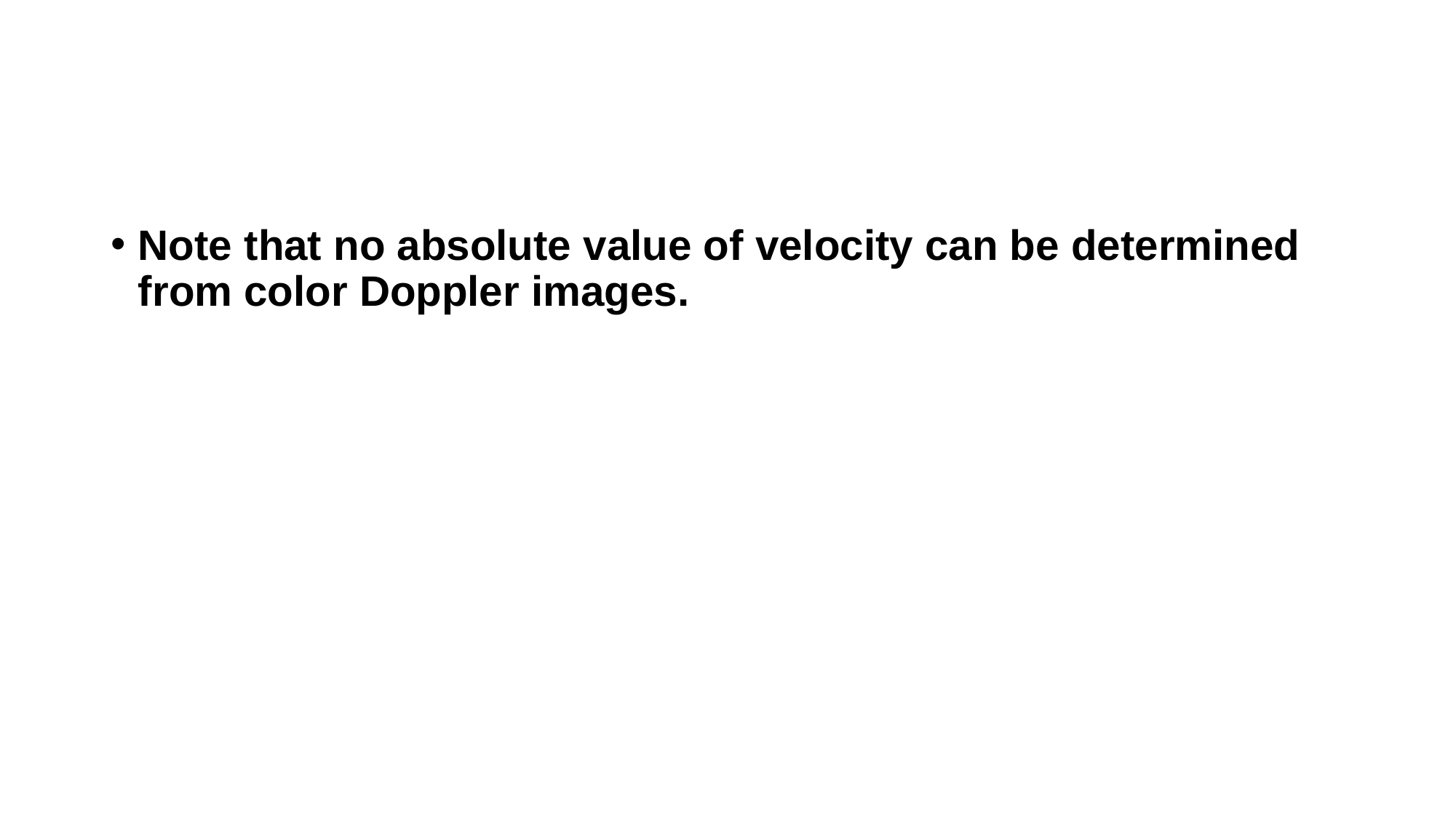

#
Note that no absolute value of velocity can be determined from color Doppler images.